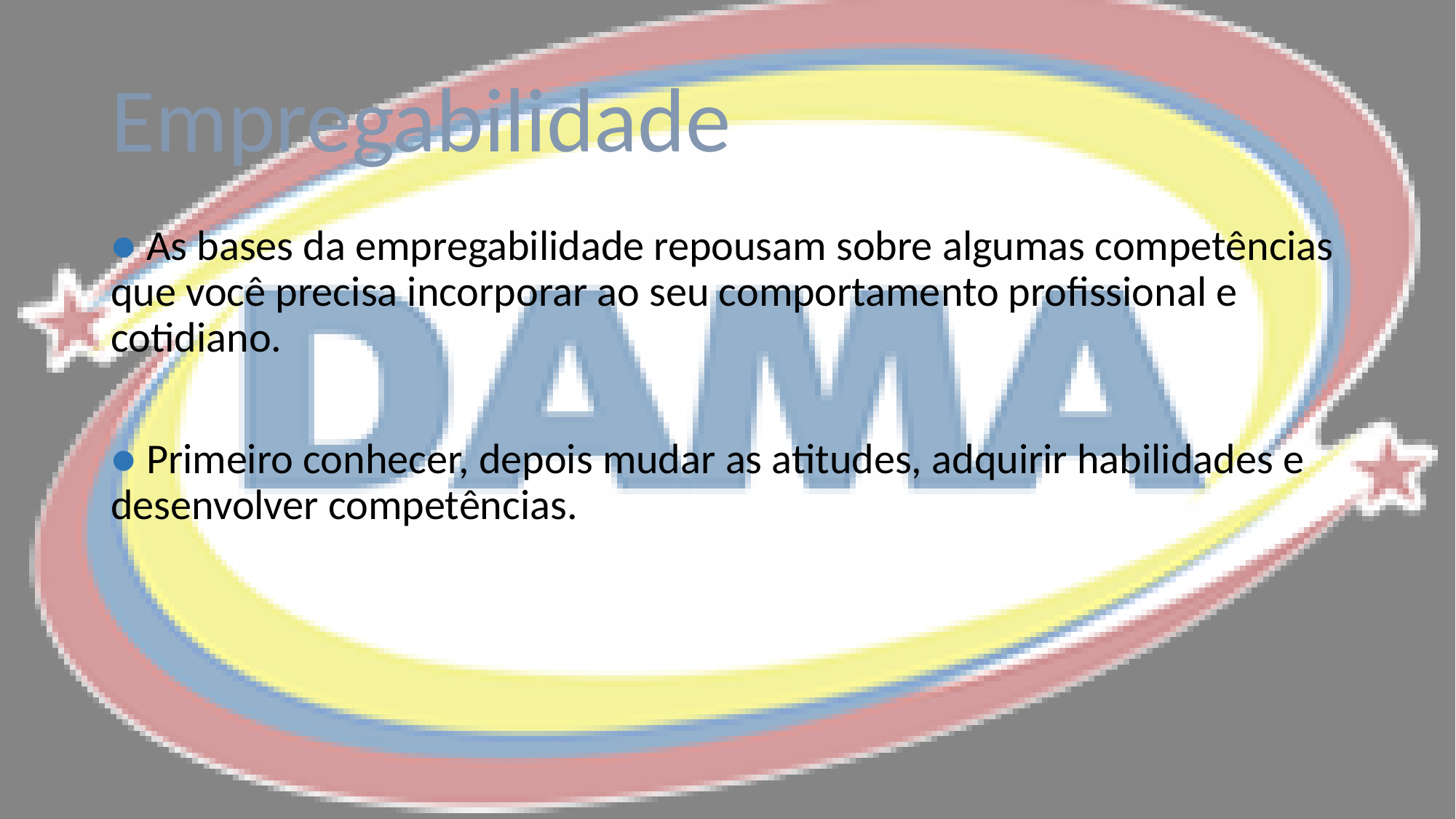

# Empregabilidade
● As bases da empregabilidade repousam sobre algumas competências que você precisa incorporar ao seu comportamento profissional e cotidiano.

● Primeiro conhecer, depois mudar as atitudes, adquirir habilidades e desenvolver competências.